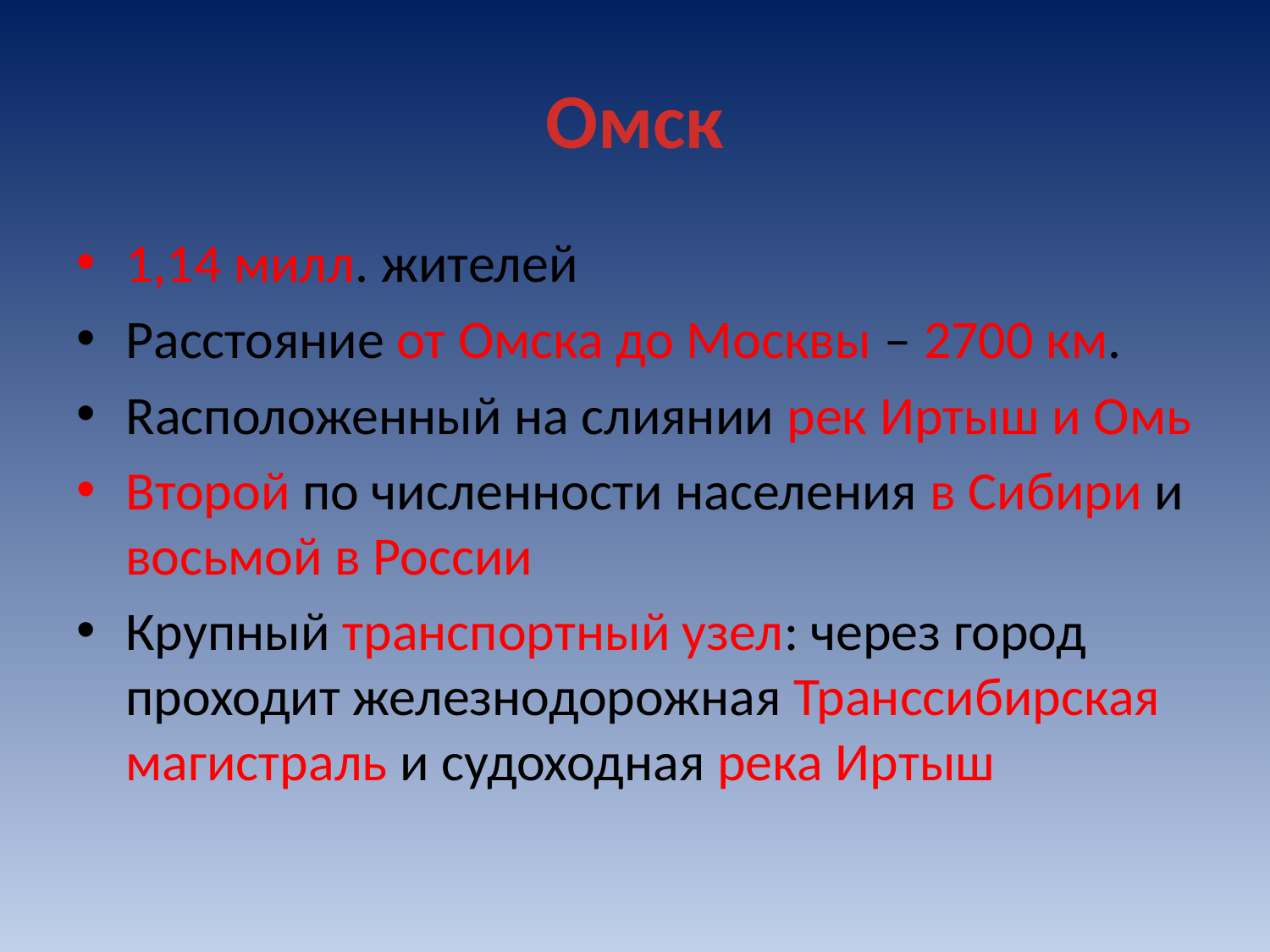

# Омск
1,14 милл. жителей
Расстояние от Омска до Москвы – 2700 км.
Rасположенный на слиянии рек Иртыш и Омь
Bторой по численности населения в Сибири и восьмой в России
Крупный транспортный узел: через город проходит железнодорожная Транссибирская магистраль и судоходная река Иртыш